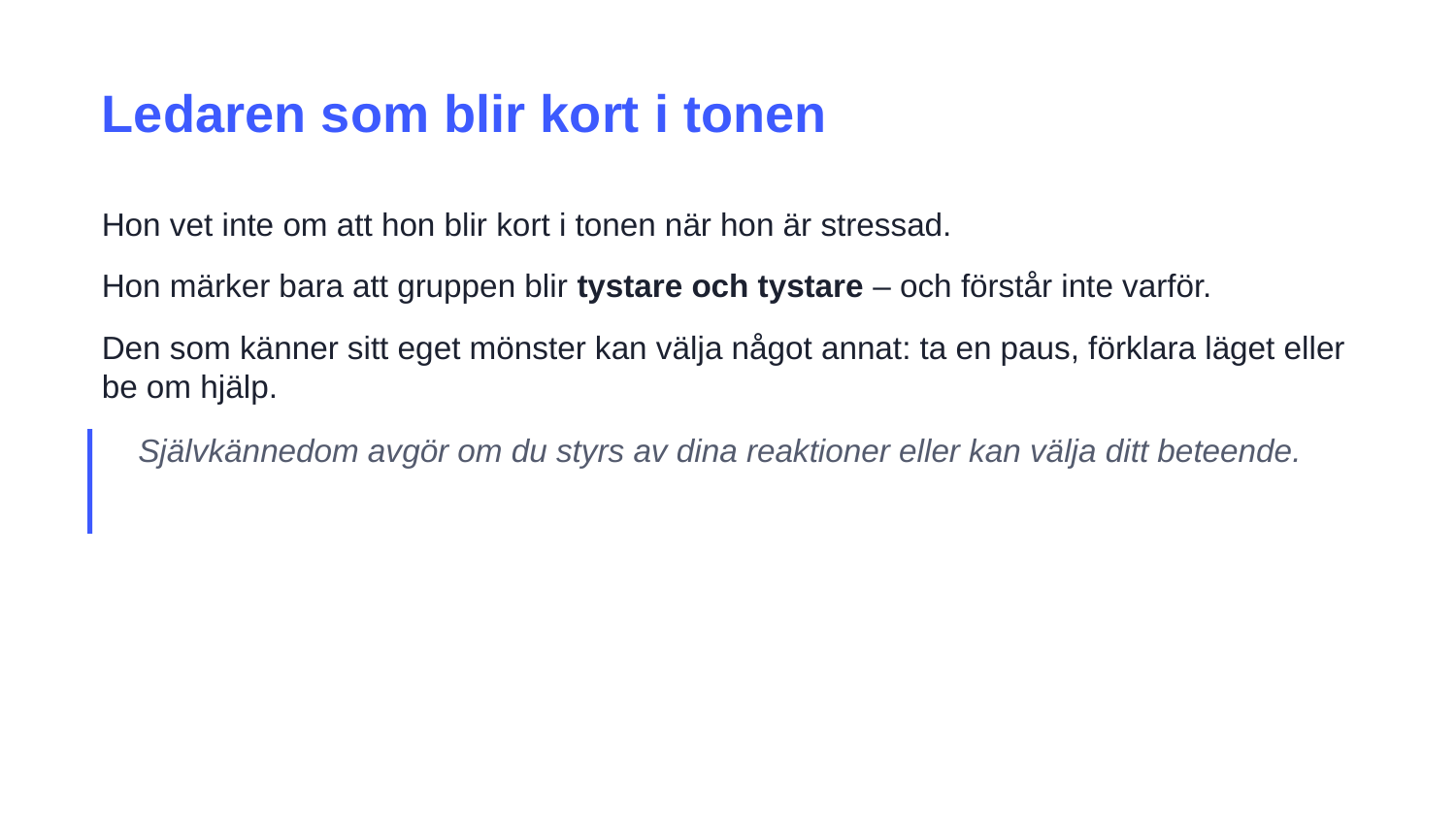

Ledaren som blir kort i tonen
Hon vet inte om att hon blir kort i tonen när hon är stressad.
Hon märker bara att gruppen blir tystare och tystare – och förstår inte varför.
Den som känner sitt eget mönster kan välja något annat: ta en paus, förklara läget eller be om hjälp.
Självkännedom avgör om du styrs av dina reaktioner eller kan välja ditt beteende.